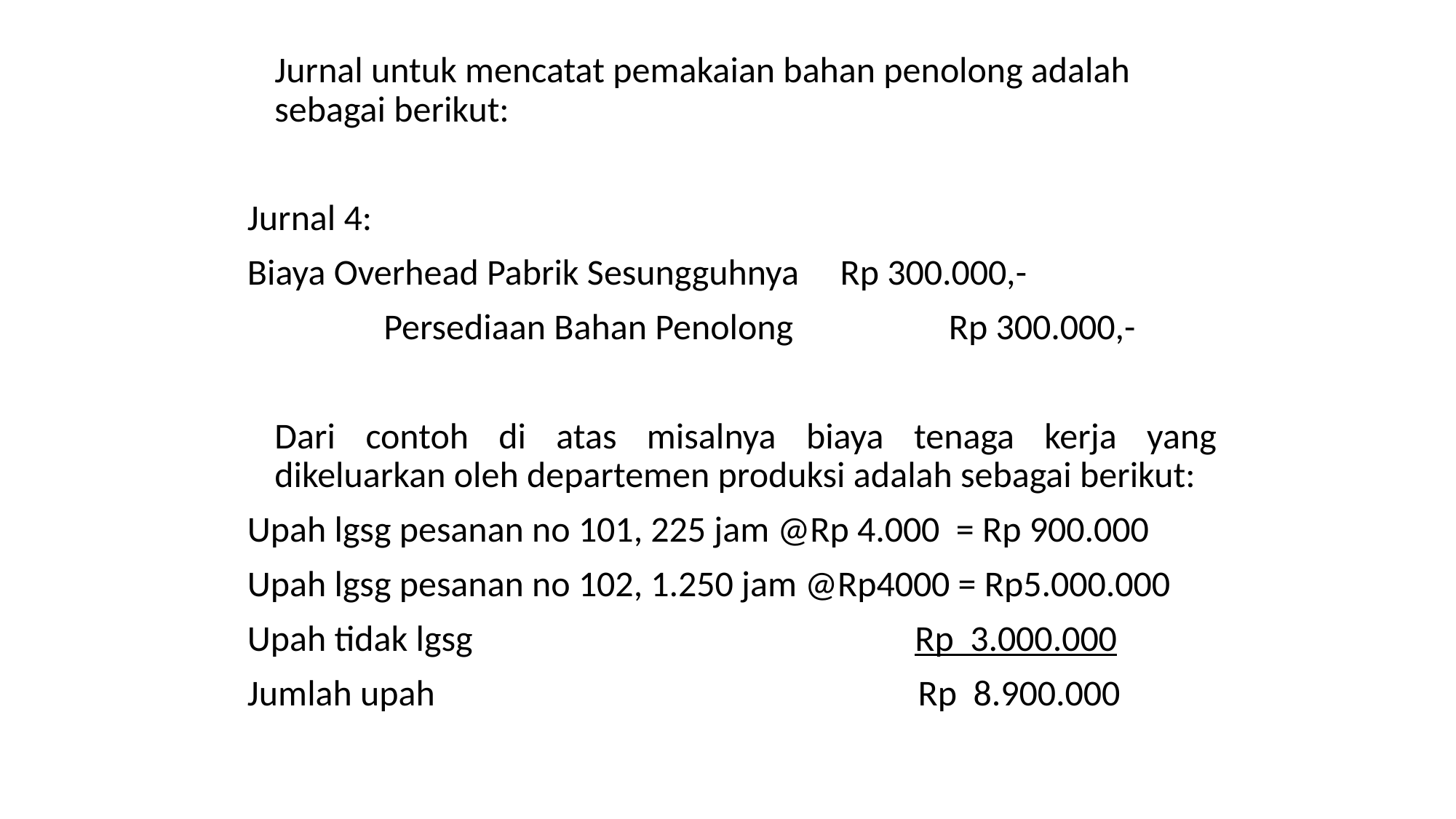

Jurnal untuk mencatat pemakaian bahan penolong adalah sebagai berikut:

Jurnal 4:
Biaya Overhead Pabrik Sesungguhnya     Rp 300.000,-
		Persediaan Bahan Penolong                   Rp 300.000,-

	Dari contoh di atas misalnya biaya tenaga kerja yang dikeluarkan oleh departemen produksi adalah sebagai berikut:
Upah lgsg pesanan no 101, 225 jam @Rp 4.000  = Rp 900.000
Upah lgsg pesanan no 102, 1.250 jam @Rp4000 = Rp5.000.000
Upah tidak lgsg                                                      Rp  3.000.000
Jumlah upah                                                           Rp  8.900.000